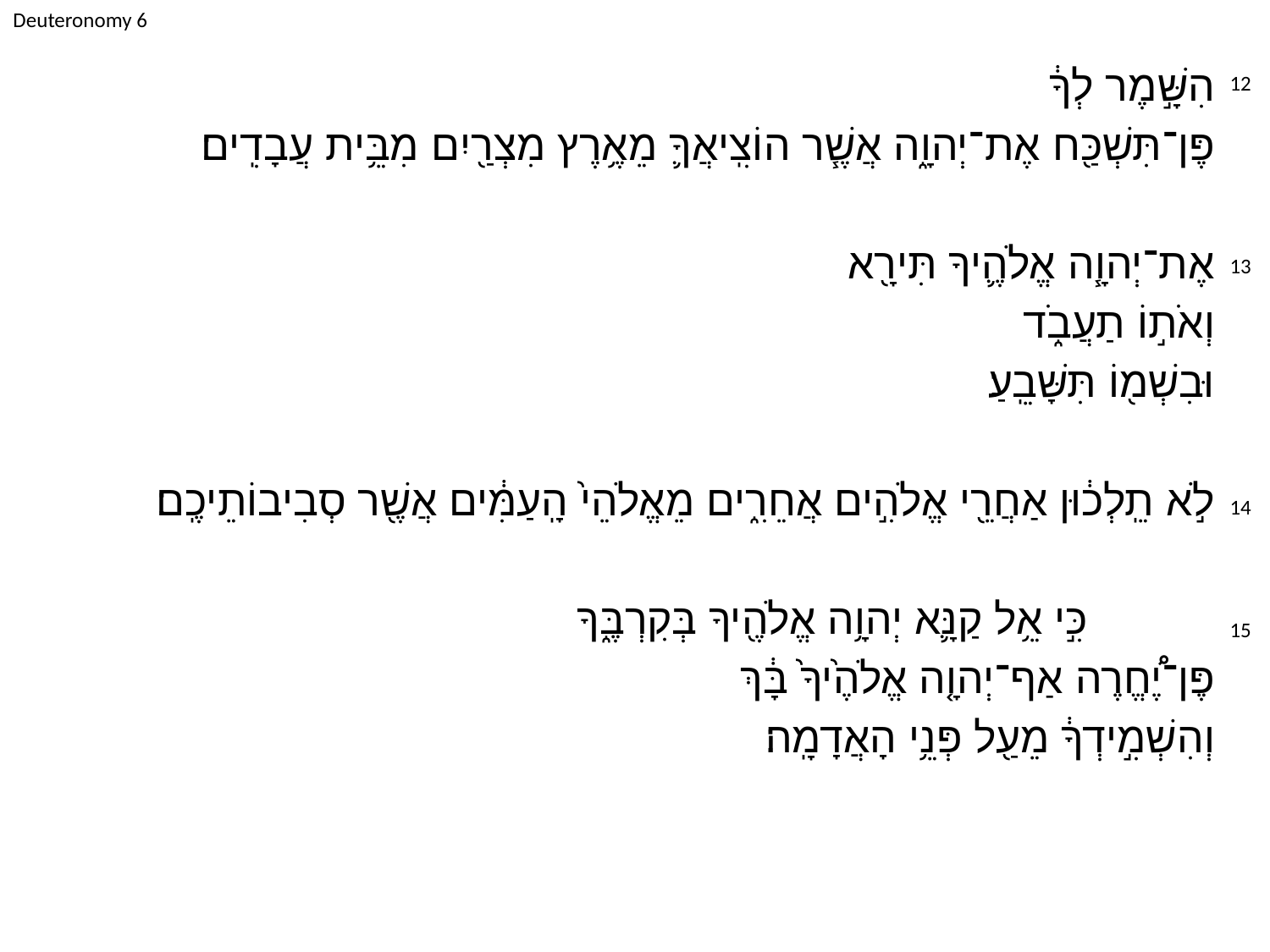

Deuteronomy 6
הִשָּׁ֣מֶר לְךָ֔
	פֶּן־תִּשְׁכַּ֖ח אֶת־יְהוָ֑ה אֲשֶׁ֧ר הוֹצִֽיאֲךָ֛ מֵאֶ֥רֶץ מִצְרַ֖יִם מִבֵּ֥ית עֲבָדִֽים׃

	אֶת־יְהוָ֧ה אֱלֹהֶ֛יךָ תִּירָ֖א
	וְאֹת֣וֹ תַעֲבֹ֑ד
	וּבִשְׁמ֖וֹ תִּשָּׁבֵֽעַ׃

	לֹ֣א תֵֽלְכ֔וּן אַחֲרֵ֖י אֱלֹהִ֣ים אֲחֵרִ֑ים מֵאֱלֹהֵי֙ הָֽעַמִּ֔ים אֲשֶׁ֖ר סְבִיבוֹתֵיכֶֽם׃

		כִּ֣י אֵ֥ל קַנָּ֛א יְהוָ֥ה אֱלֹהֶ֖יךָ בְּקִרְבֶּ֑ךָ
	פֶּן־יֶ֠חֱרֶה אַף־יְהוָ֤ה אֱלֹהֶ֙יךָ֙ בָּ֔ךְ
	וְהִשְׁמִ֣ידְךָ֔ מֵעַ֖ל פְּנֵ֥י הָאֲדָמָֽה׃

12
13
14
15